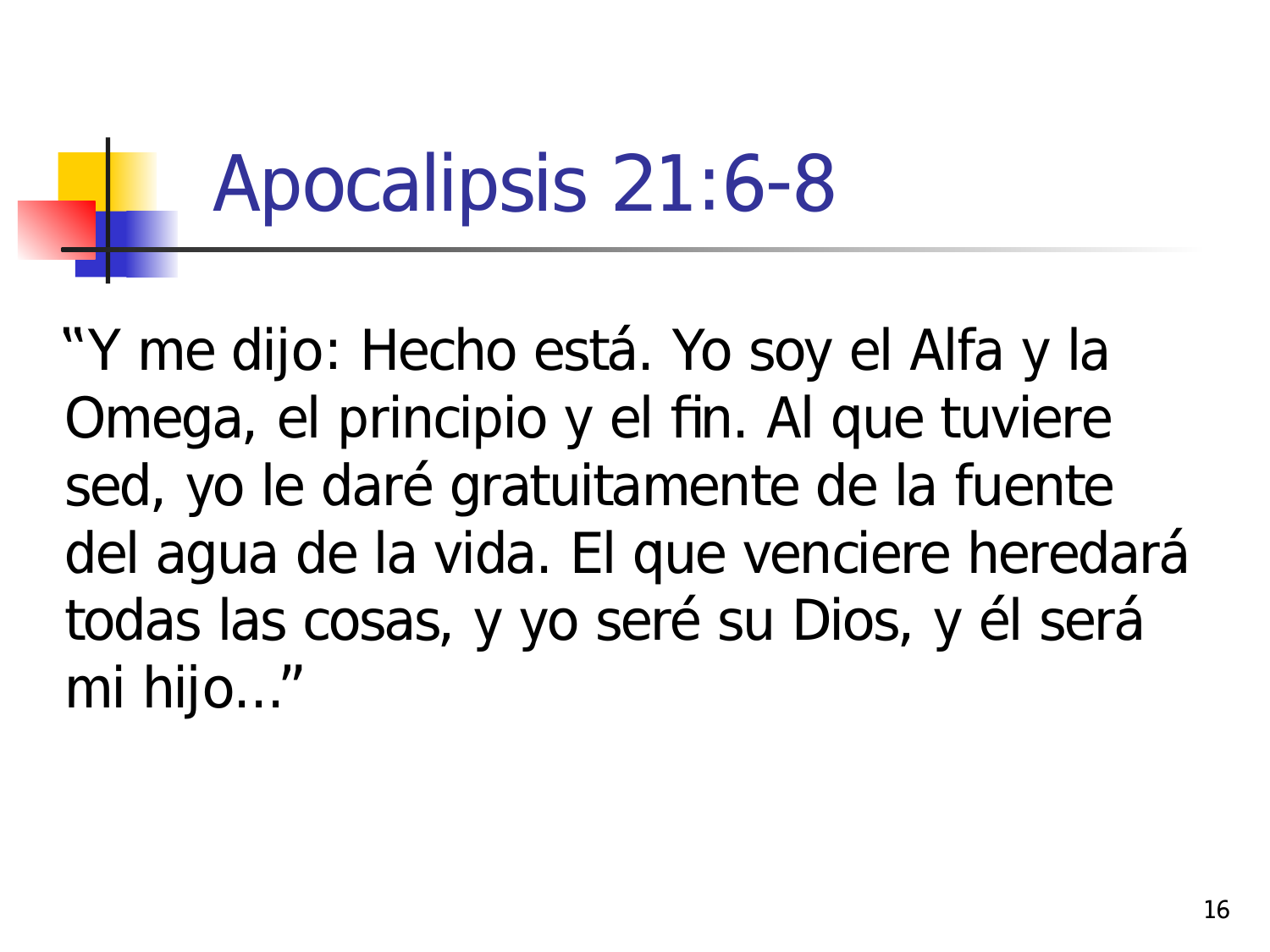

# Apocalipsis 21:6-8
“Y me dijo: Hecho está. Yo soy el Alfa y la Omega, el principio y el fin. Al que tuviere sed, yo le daré gratuitamente de la fuente del agua de la vida. El que venciere heredará todas las cosas, y yo seré su Dios, y él será mi hijo...”
16